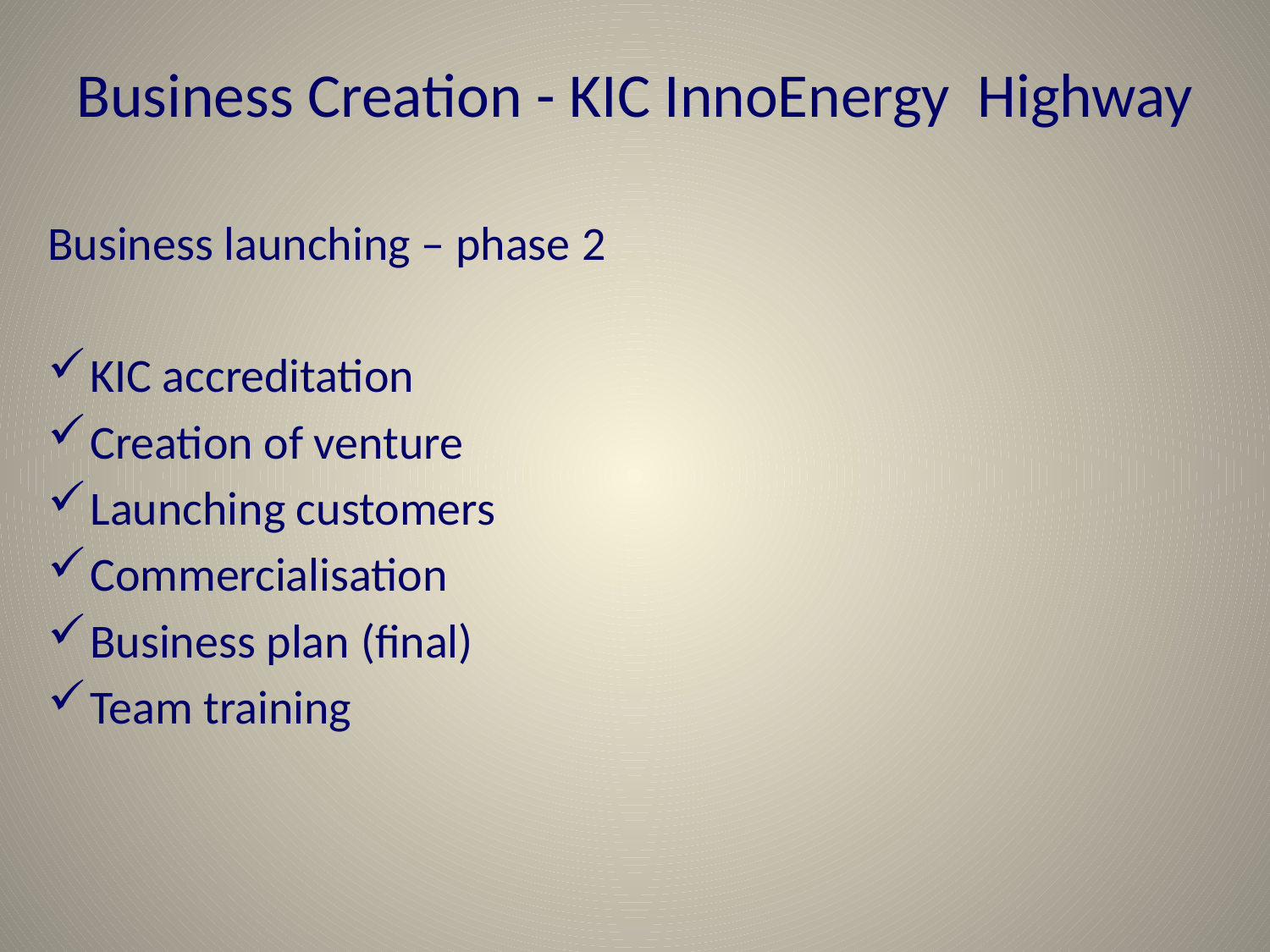

# Business Creation - KIC InnoEnergy  Highway
Business launching – phase 2

KIC accreditation
Creation of venture
Launching customers
Commercialisation
Business plan (final)
Team training